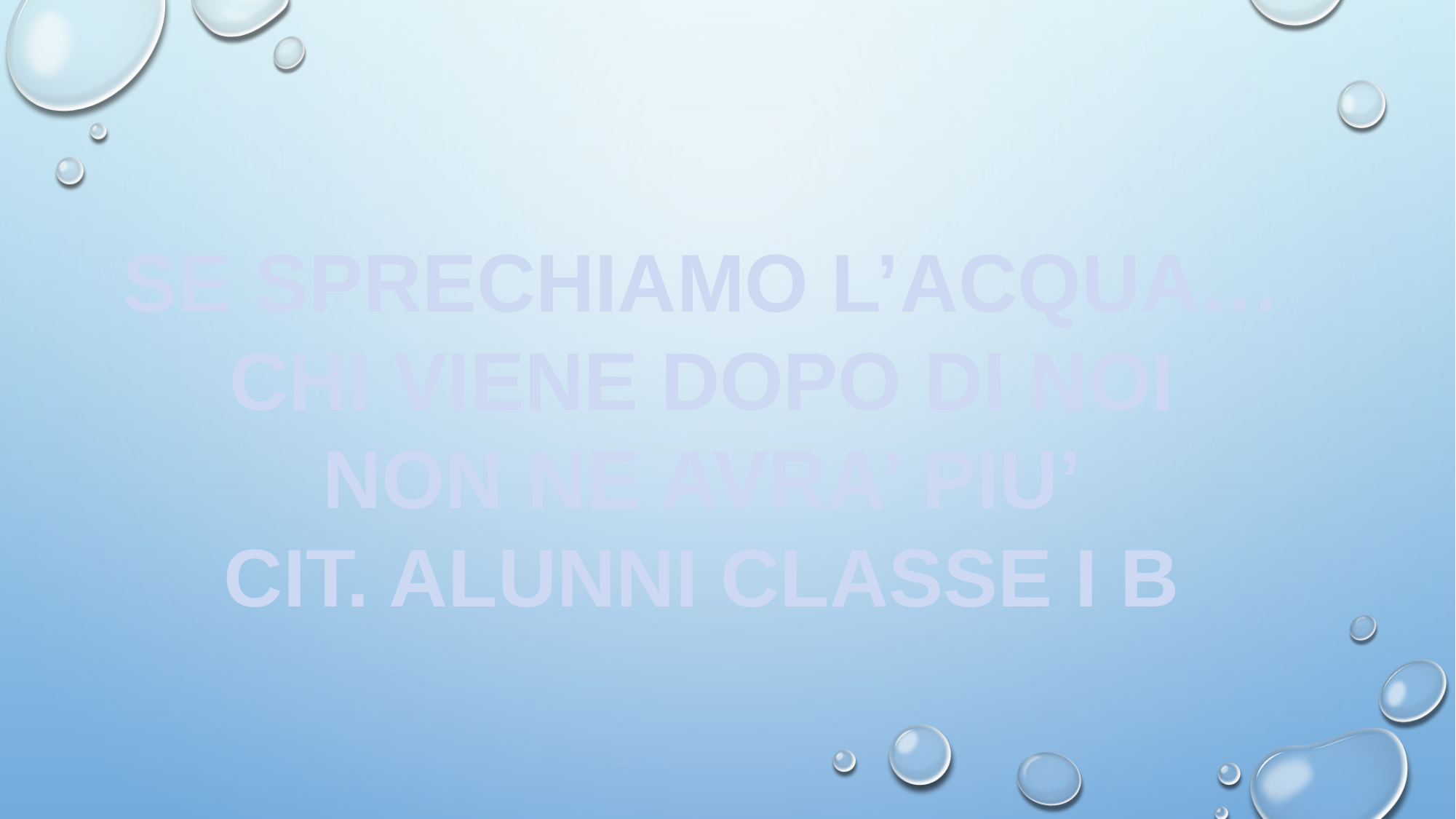

SE SPRECHIAMO L’ACQUA…
CHI VIENE DOPO DI NOI
NON NE AVRA’ PIU’
CIT. ALUNNI CLASSE I B